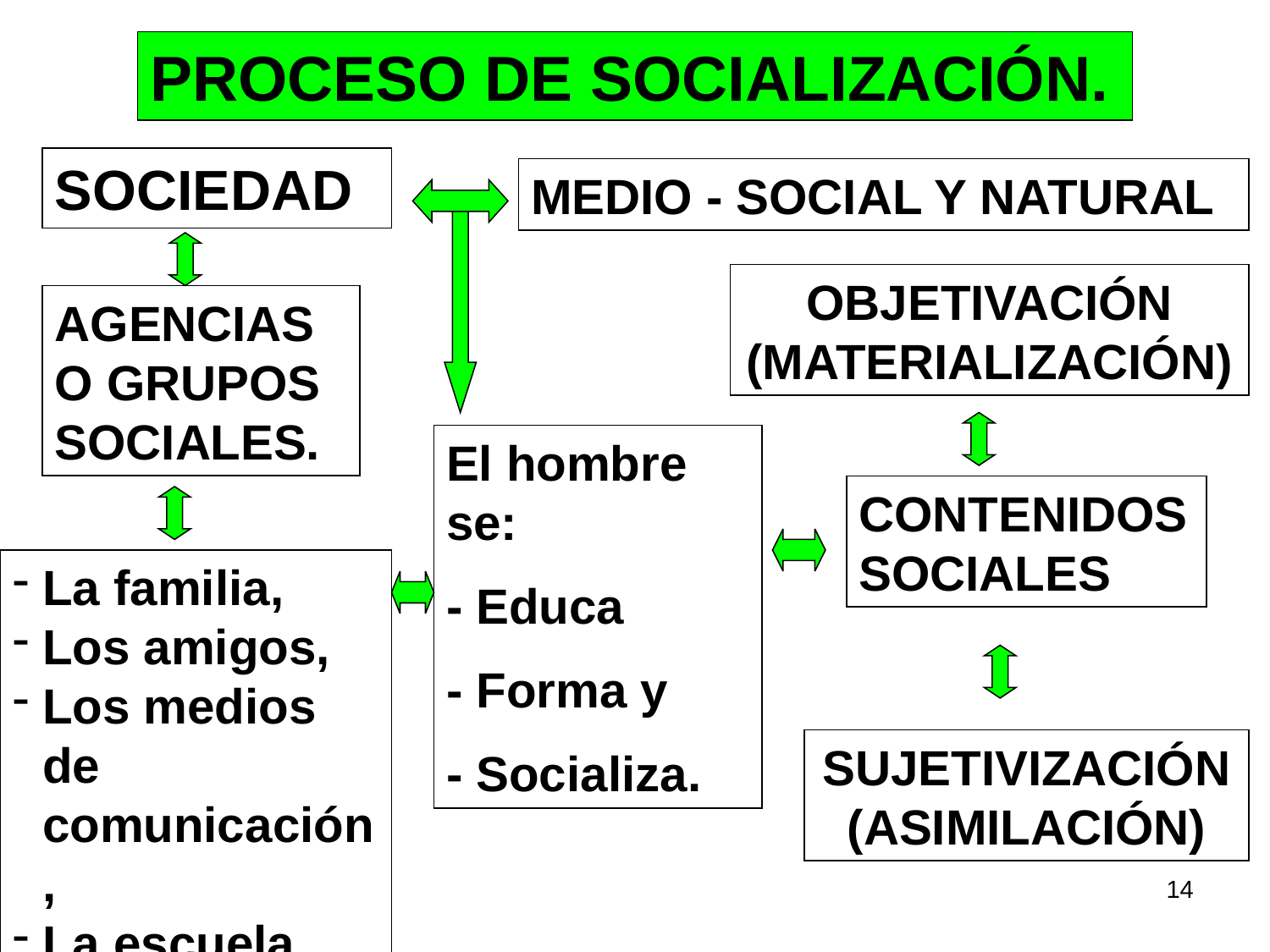

PROCESO DE SOCIALIZACIÓN.
SOCIEDAD
MEDIO - SOCIAL Y NATURAL

OBJETIVACIÓN (MATERIALIZACIÓN)
AGENCIAS O GRUPOS SOCIALES.

El hombre se:
- Educa
- Forma y
- Socializa.
CONTENIDOS SOCIALES

La familia,
Los amigos,
Los medios de comunicación,
La escuela, entre otros.

SUJETIVIZACIÓN(ASIMILACIÓN)
14